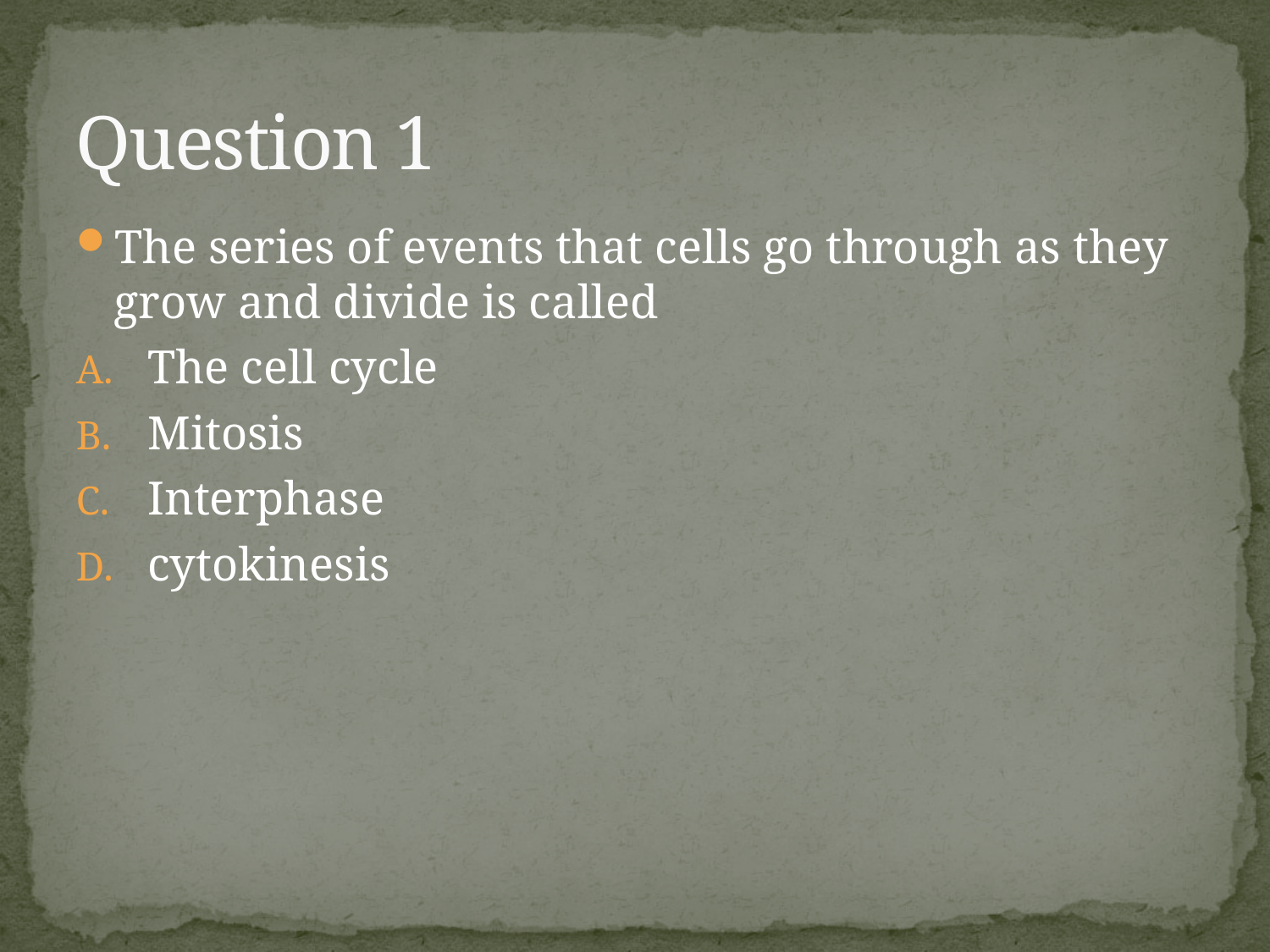

# Question 1
The series of events that cells go through as they grow and divide is called
The cell cycle
Mitosis
Interphase
cytokinesis